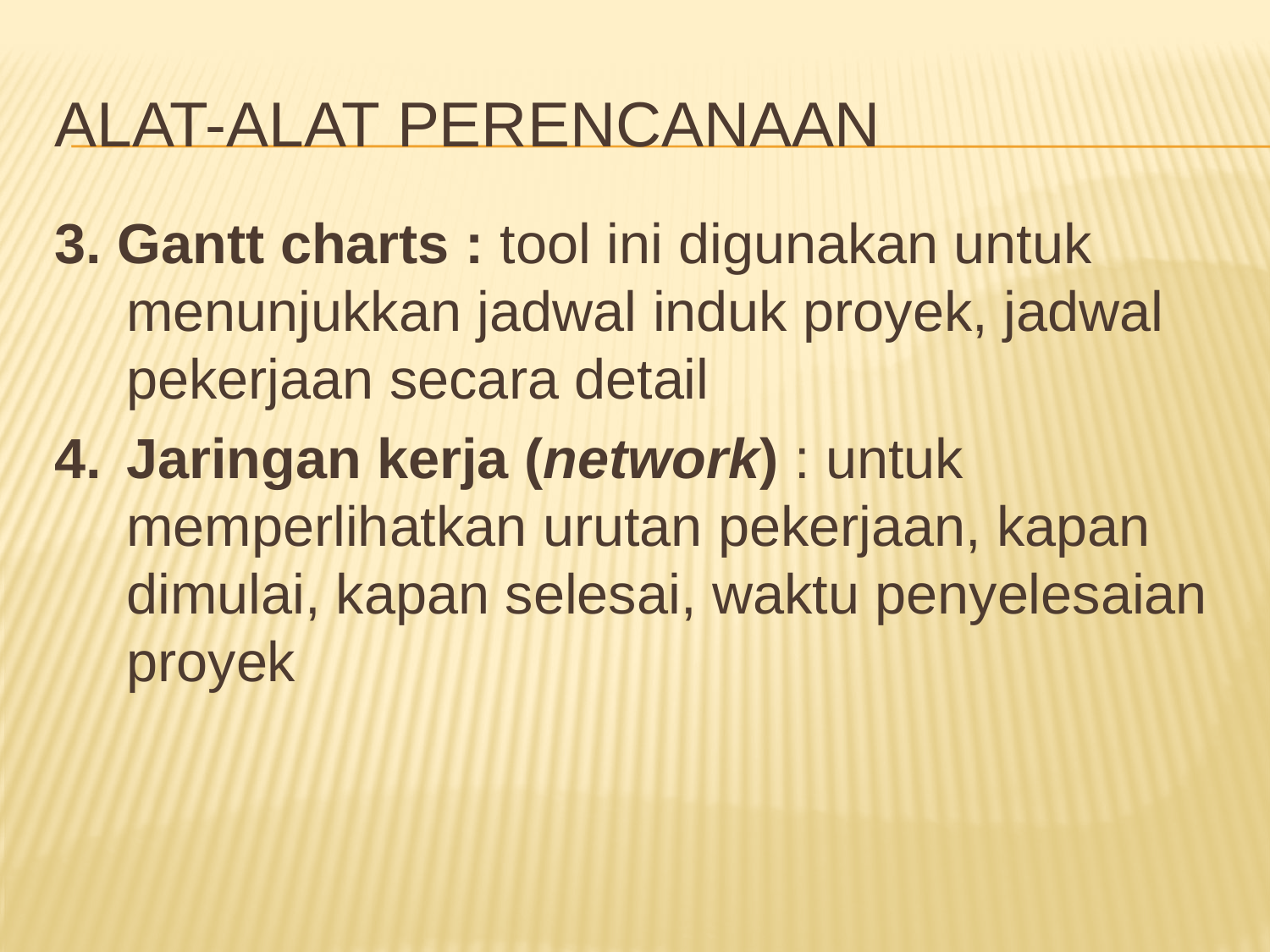

# ALAT-ALAT PERENCANAAN
3. Gantt charts : tool ini digunakan untuk menunjukkan jadwal induk proyek, jadwal pekerjaan secara detail
4.	Jaringan kerja (network) : untuk memperlihatkan urutan pekerjaan, kapan dimulai, kapan selesai, waktu penyelesaian proyek